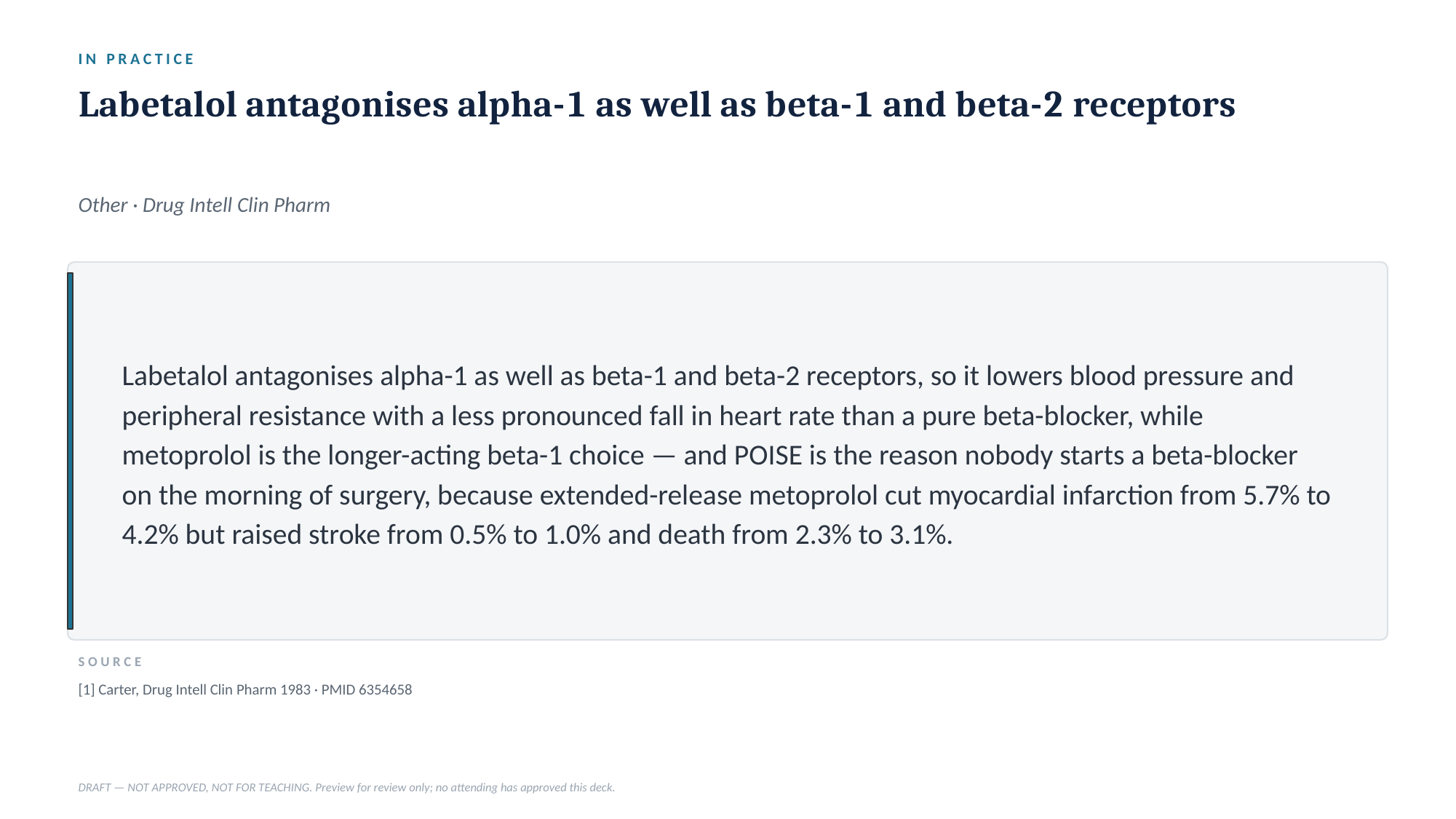

IN PRACTICE
Labetalol antagonises alpha-1 as well as beta-1 and beta-2 receptors
Other · Drug Intell Clin Pharm

Labetalol antagonises alpha-1 as well as beta-1 and beta-2 receptors, so it lowers blood pressure and peripheral resistance with a less pronounced fall in heart rate than a pure beta-blocker, while metoprolol is the longer-acting beta-1 choice — and POISE is the reason nobody starts a beta-blocker on the morning of surgery, because extended-release metoprolol cut myocardial infarction from 5.7% to 4.2% but raised stroke from 0.5% to 1.0% and death from 2.3% to 3.1%.
SOURCE
[1] Carter, Drug Intell Clin Pharm 1983 · PMID 6354658
DRAFT — NOT APPROVED, NOT FOR TEACHING. Preview for review only; no attending has approved this deck.